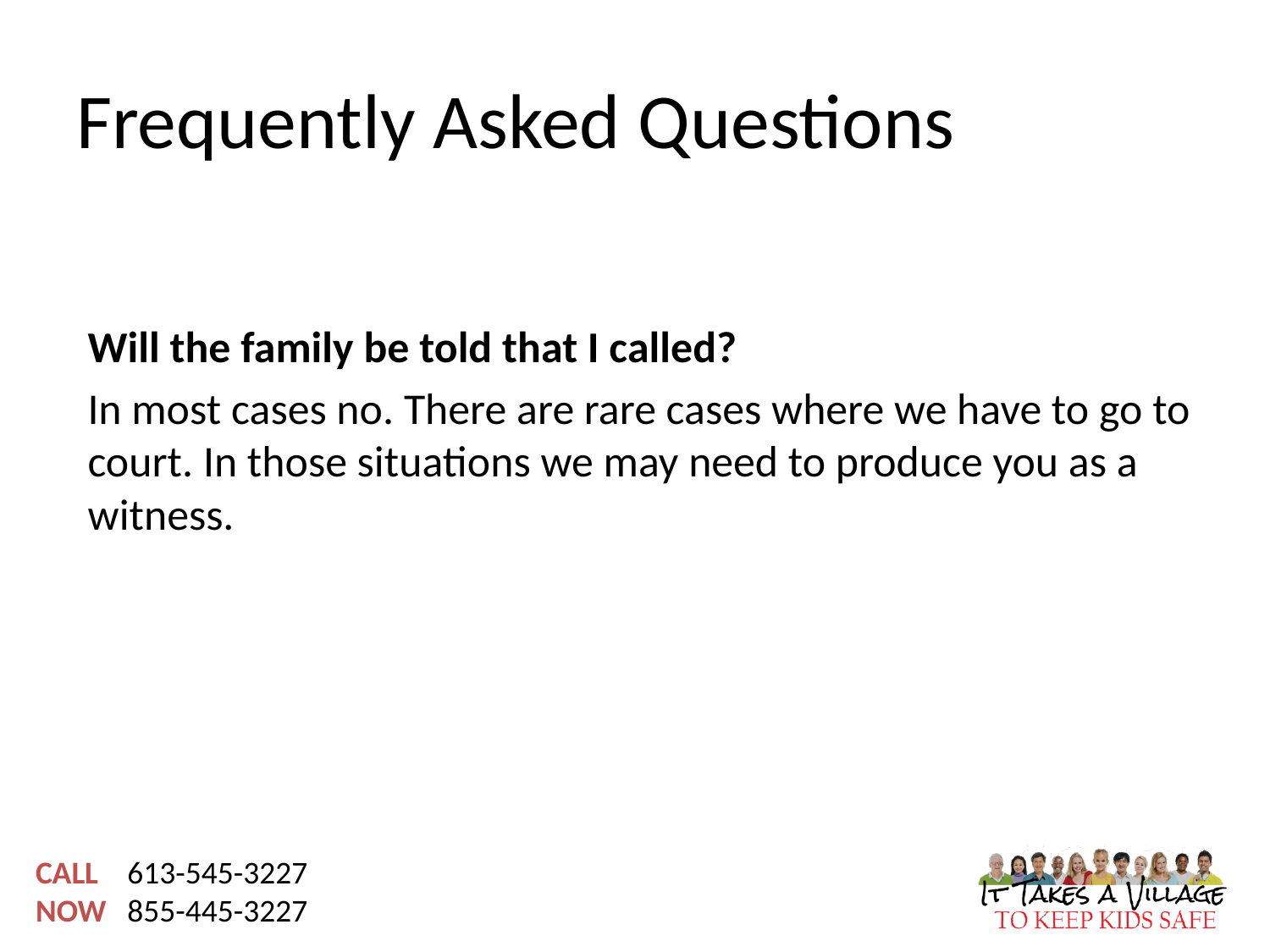

# Frequently Asked Questions
Will the family be told that I called?
In most cases no. There are rare cases where we have to go to court. In those situations we may need to produce you as a witness.